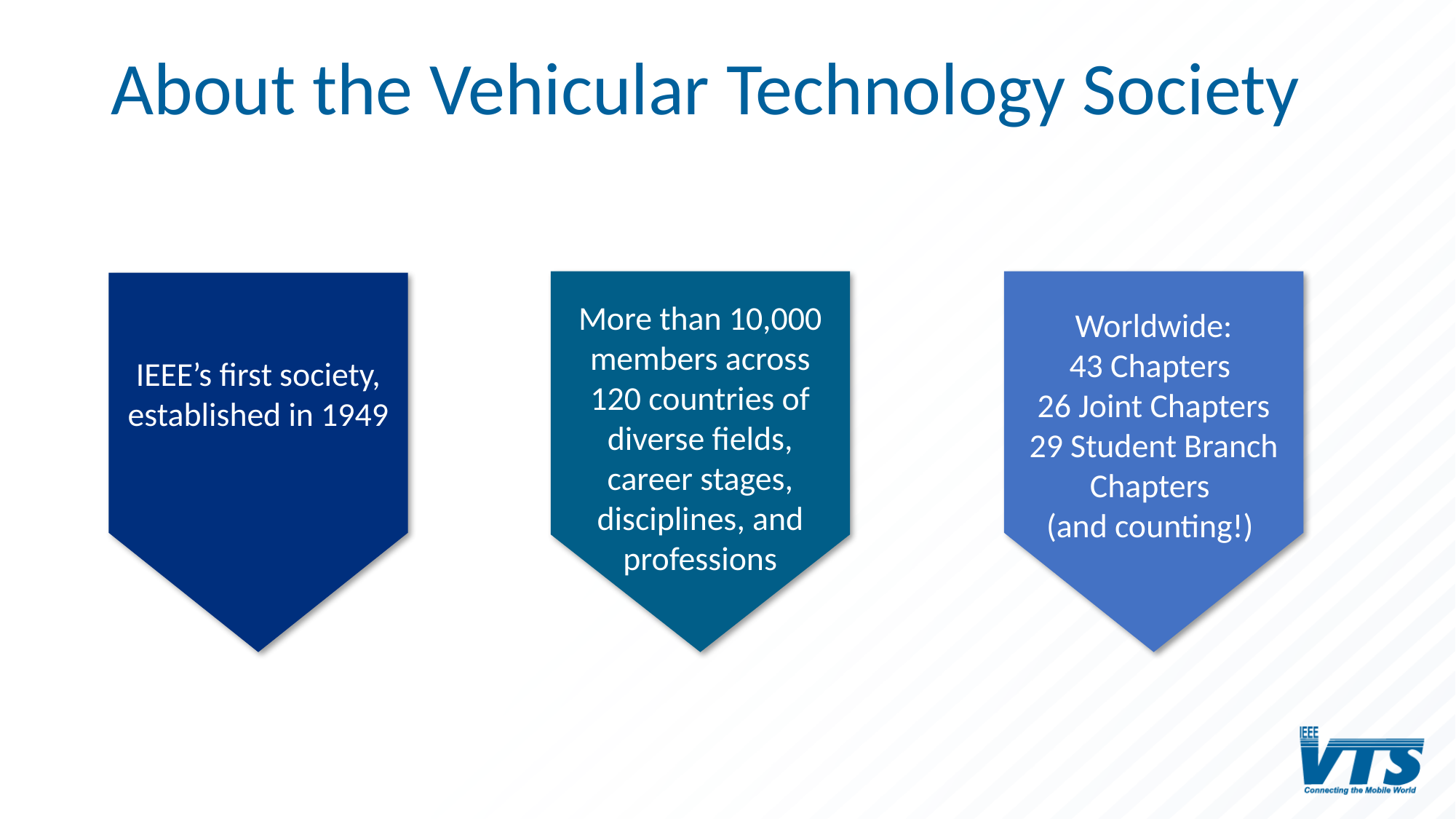

# About the Vehicular Technology Society
More than 10,000 members across 120 countries of diverse fields, career stages, disciplines, and professions
Worldwide:
43 Chapters
26 Joint Chapters
29 Student Branch Chapters
(and counting!)

IEEE’s first society, established in 1949